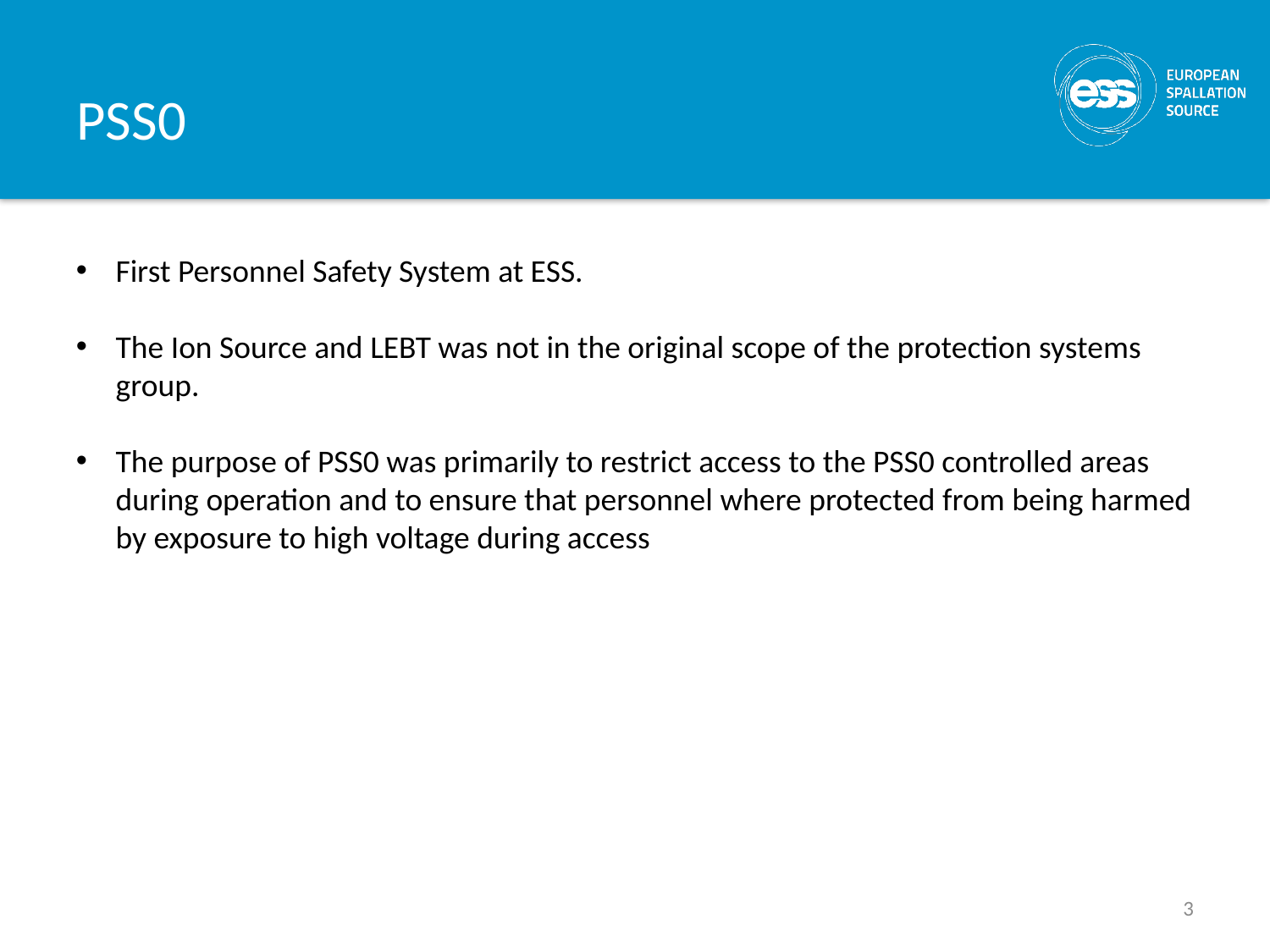

# PSS0
First Personnel Safety System at ESS.

The Ion Source and LEBT was not in the original scope of the protection systems group.

The purpose of PSS0 was primarily to restrict access to the PSS0 controlled areas during operation and to ensure that personnel where protected from being harmed by exposure to high voltage during access
3